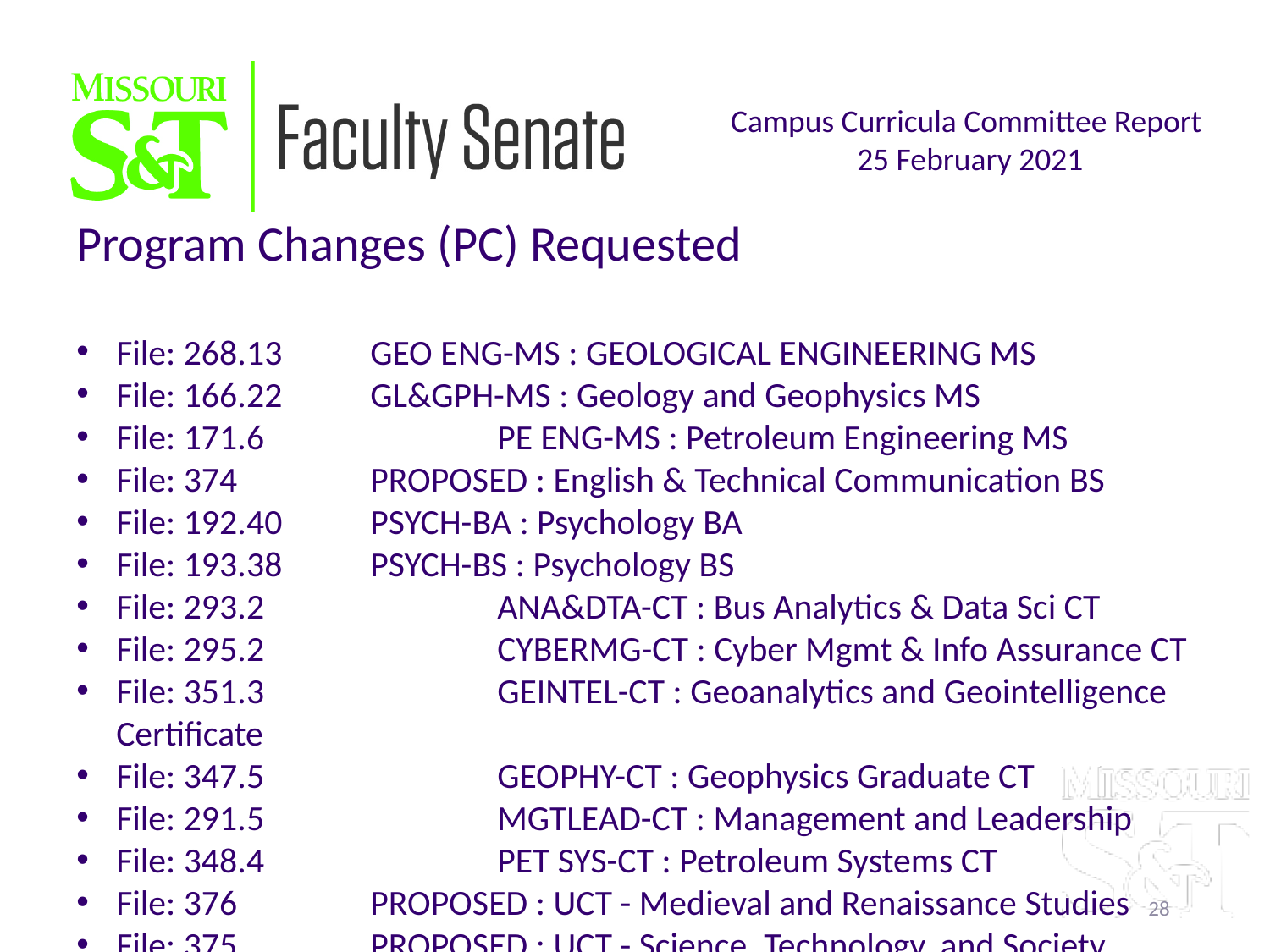

Campus Curricula Committee Report
25 February 2021
Program Changes (PC) Requested
File: 268.13	GEO ENG-MS : GEOLOGICAL ENGINEERING MS
File: 166.22	GL&GPH-MS : Geology and Geophysics MS
File: 171.6		PE ENG-MS : Petroleum Engineering MS
File: 374		PROPOSED : English & Technical Communication BS
File: 192.40	PSYCH-BA : Psychology BA
File: 193.38	PSYCH-BS : Psychology BS
File: 293.2		ANA&DTA-CT : Bus Analytics & Data Sci CT
File: 295.2		CYBERMG-CT : Cyber Mgmt & Info Assurance CT
File: 351.3		GEINTEL-CT : Geoanalytics and Geointelligence Certificate
File: 347.5		GEOPHY-CT : Geophysics Graduate CT
File: 291.5		MGTLEAD-CT : Management and Leadership
File: 348.4		PET SYS-CT : Petroleum Systems CT
File: 376		PROPOSED : UCT - Medieval and Renaissance Studies
File: 375		PROPOSED : UCT - Science, Technology, and Society

28